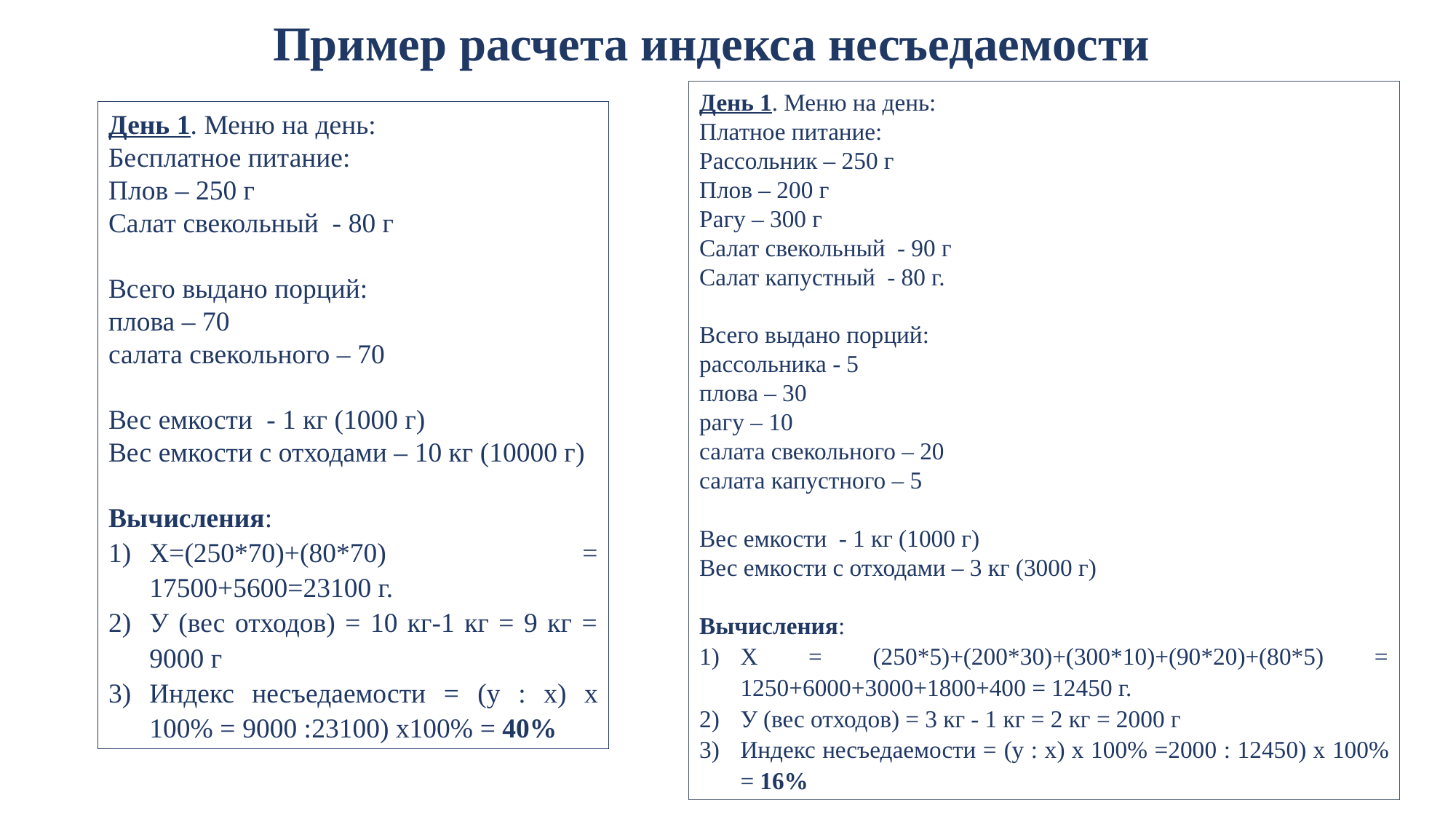

Пример расчета индекса несъедаемости
День 1. Меню на день:
Платное питание:
Рассольник – 250 г
Плов – 200 г
Рагу – 300 г
Салат свекольный  - 90 г
Салат капустный  - 80 г.

Всего выдано порций:
рассольника - 5
плова – 30
рагу – 10
салата свекольного – 20
салата капустного – 5

Вес емкости  - 1 кг (1000 г)
Вес емкости с отходами – 3 кг (3000 г)

Вычисления:
Х = (250*5)+(200*30)+(300*10)+(90*20)+(80*5) = 1250+6000+3000+1800+400 = 12450 г.
У (вес отходов) = 3 кг - 1 кг = 2 кг = 2000 г
Индекс несъедаемости = (у : х) x 100% =2000 : 12450) x 100% = 16%
День 1. Меню на день:
Бесплатное питание:
Плов – 250 г
Салат свекольный  - 80 г

Всего выдано порций:
плова – 70
салата свекольного – 70

Вес емкости  - 1 кг (1000 г)
Вес емкости с отходами – 10 кг (10000 г)

Вычисления:
Х=(250*70)+(80*70) = 17500+5600=23100 г.
У (вес отходов) = 10 кг-1 кг = 9 кг = 9000 г
Индекс несъедаемости = (у : х) x 100% = 9000 :23100) x100% = 40%